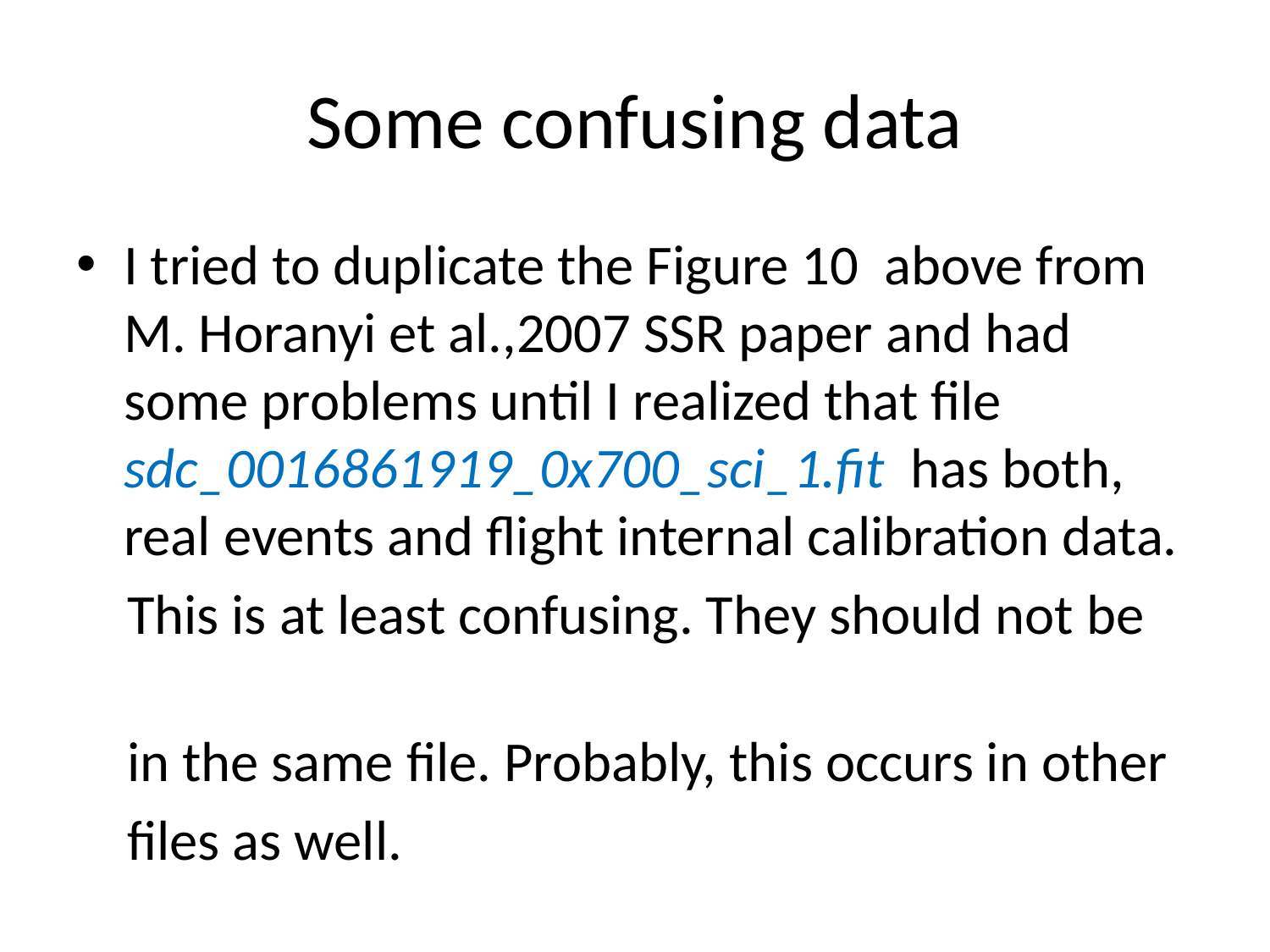

# Some confusing data
I tried to duplicate the Figure 10  above from M. Horanyi et al.,2007 SSR paper and had some problems until I realized that file sdc_0016861919_0x700_sci_1.fit  has both, real events and flight internal calibration data.
    This is at least confusing. They should not be
    in the same file. Probably, this occurs in other
    files as well.